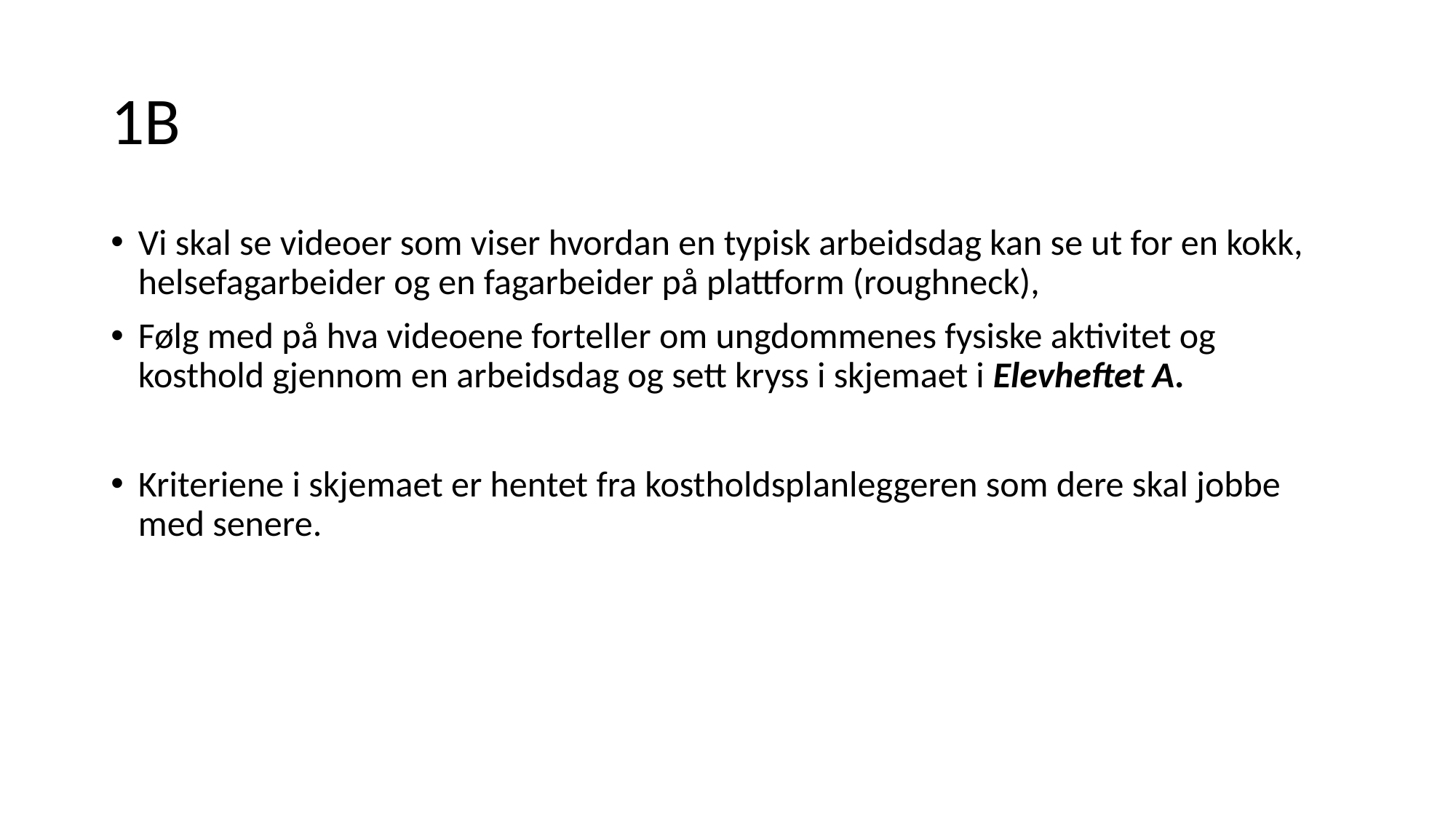

# 1B
Vi skal se videoer som viser hvordan en typisk arbeidsdag kan se ut for en kokk, helsefagarbeider og en fagarbeider på plattform (roughneck),
Følg med på hva videoene forteller om ungdommenes fysiske aktivitet og kosthold gjennom en arbeidsdag og sett kryss i skjemaet i Elevheftet A.

Kriteriene i skjemaet er hentet fra kostholdsplanleggeren som dere skal jobbe med senere.